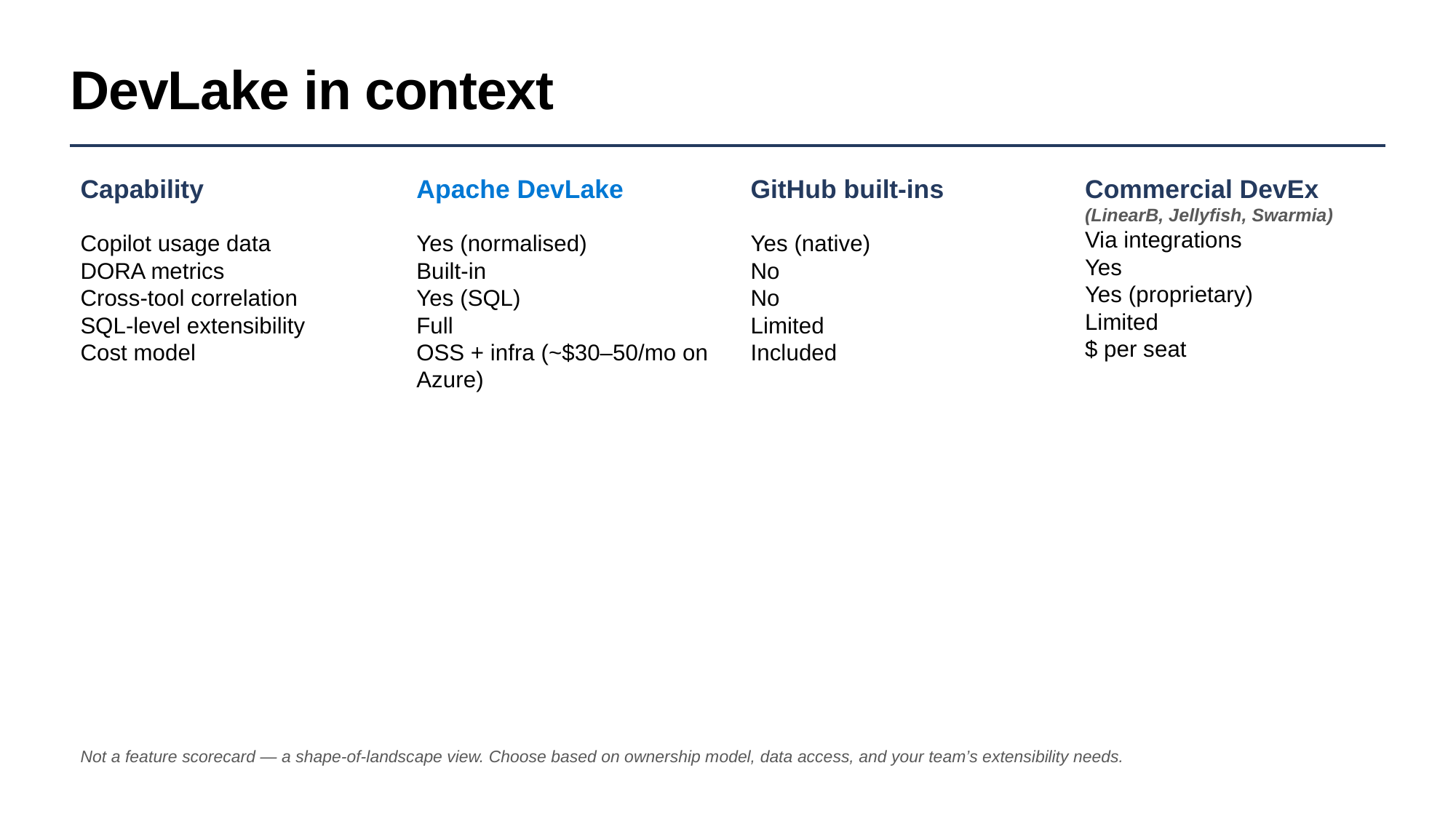

# DevLake in context
Capability

Copilot usage data
DORA metrics
Cross-tool correlation
SQL-level extensibility
Cost model
Apache DevLake

Yes (normalised)
Built-in
Yes (SQL)
Full
OSS + infra (~$30–50/mo on Azure)
GitHub built-ins

Yes (native)
No
No
Limited
Included
Commercial DevEx
(LinearB, Jellyfish, Swarmia)
Via integrations
Yes
Yes (proprietary)
Limited
$ per seat
Not a feature scorecard — a shape-of-landscape view. Choose based on ownership model, data access, and your team’s extensibility needs.